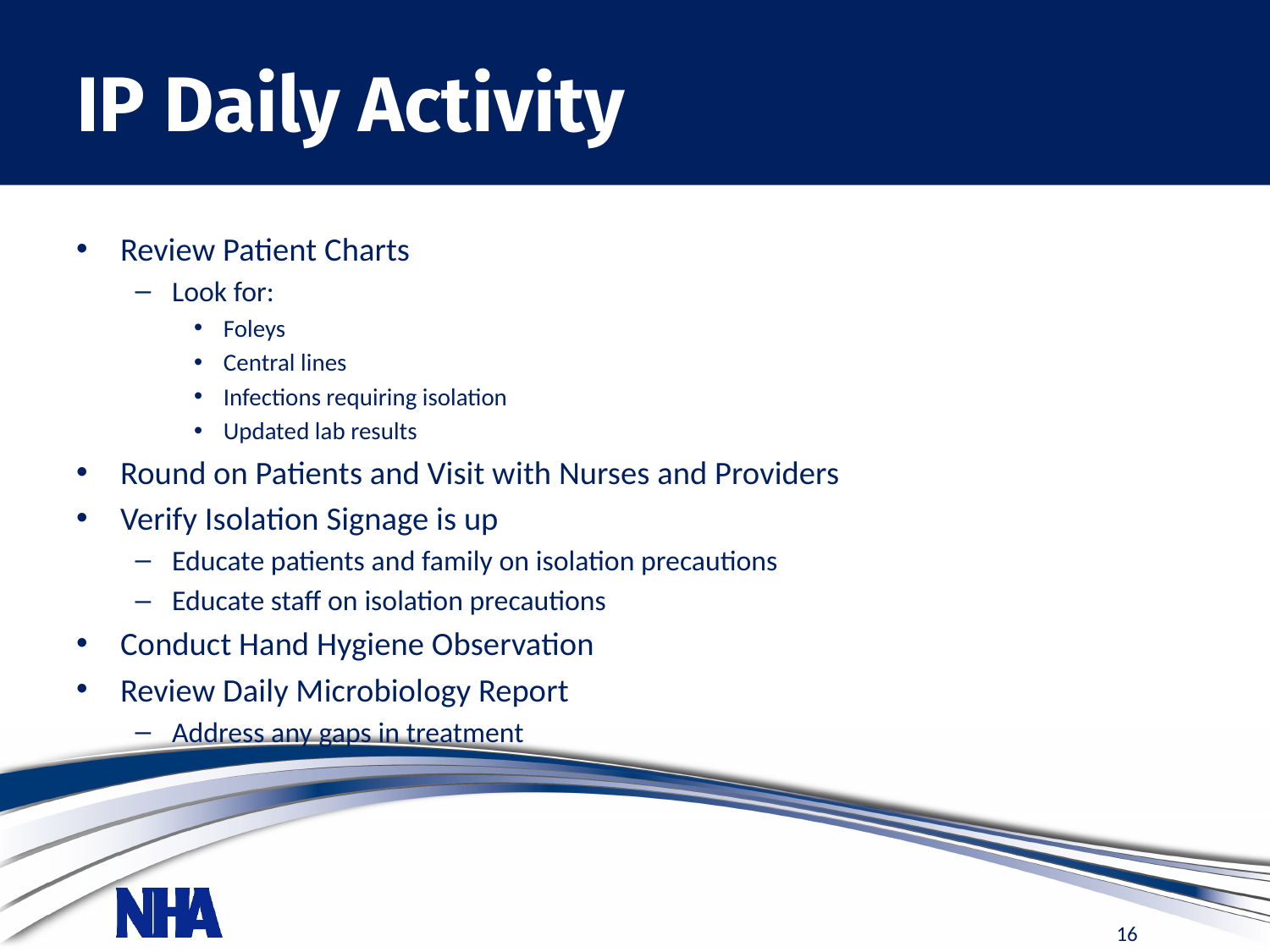

# IP Daily Activity
Review Patient Charts
Look for:
Foleys
Central lines
Infections requiring isolation
Updated lab results
Round on Patients and Visit with Nurses and Providers
Verify Isolation Signage is up
Educate patients and family on isolation precautions
Educate staff on isolation precautions
Conduct Hand Hygiene Observation
Review Daily Microbiology Report
Address any gaps in treatment